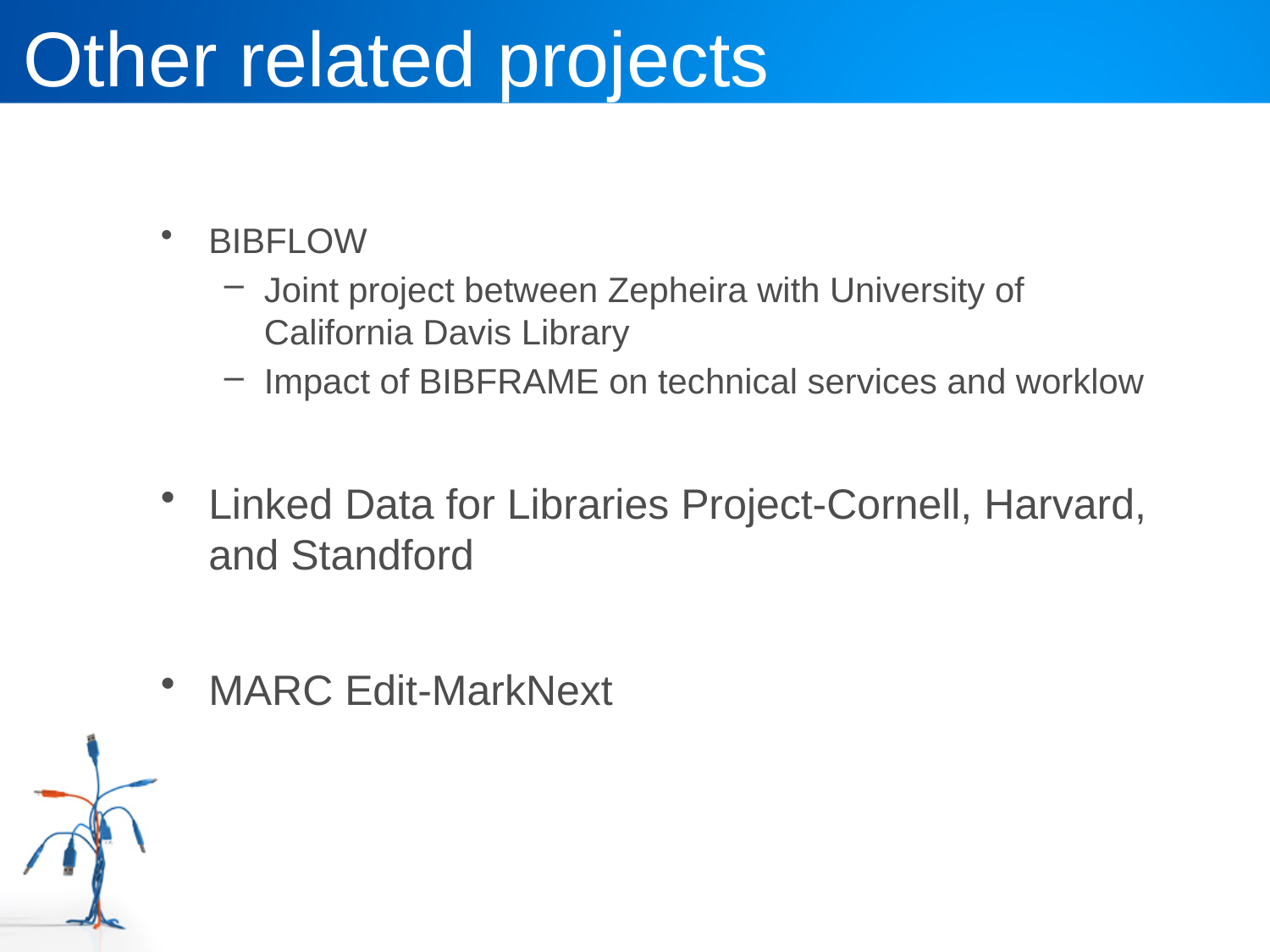

# Other related projects
BIBFLOW
Joint project between Zepheira with University of California Davis Library
Impact of BIBFRAME on technical services and worklow

Linked Data for Libraries Project-Cornell, Harvard, and Standford

MARC Edit-MarkNext